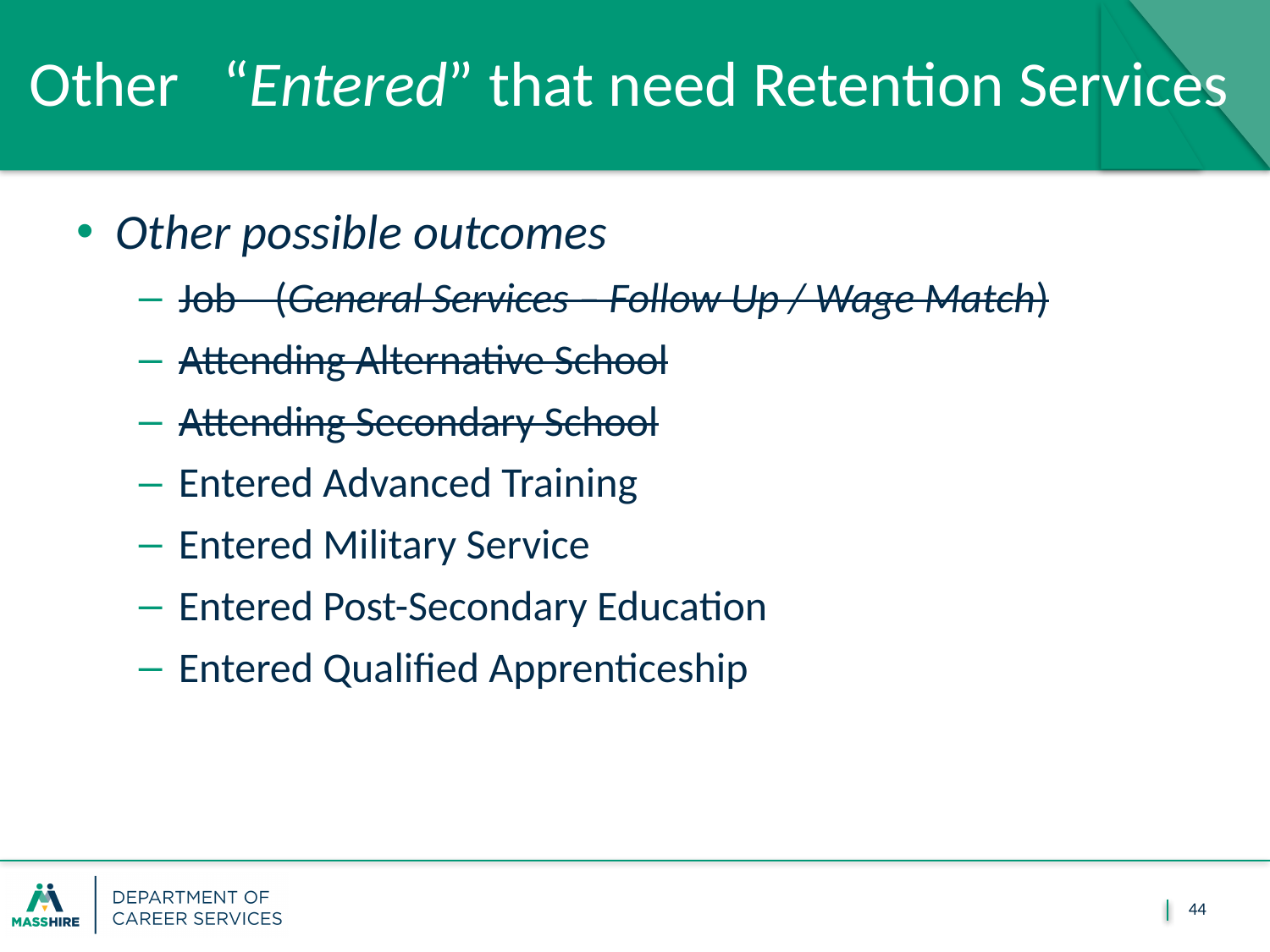

# Other   “Entered” that need Retention Services
Other possible outcomes
Job    (General Services – Follow Up / Wage Match)
Attending Alternative School
Attending Secondary School
Entered Advanced Training
Entered Military Service
Entered Post-Secondary Education
Entered Qualified Apprenticeship

44